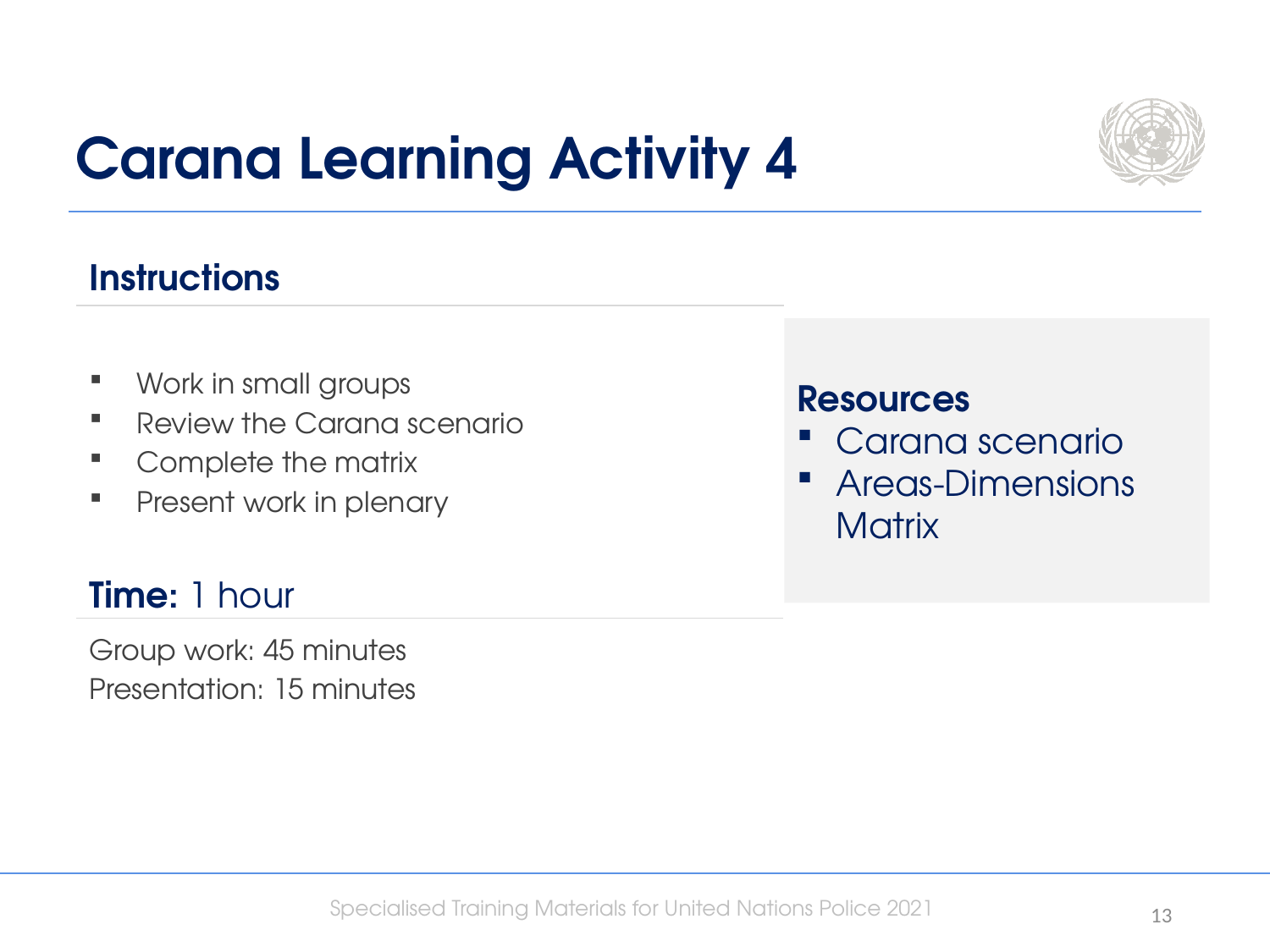

# Carana Learning Activity 4
Instructions
Resources
Carana scenario
Areas-Dimensions Matrix
Work in small groups
Review the Carana scenario
Complete the matrix
Present work in plenary

Group work: 45 minutes
Presentation: 15 minutes
Time: 1 hour
13